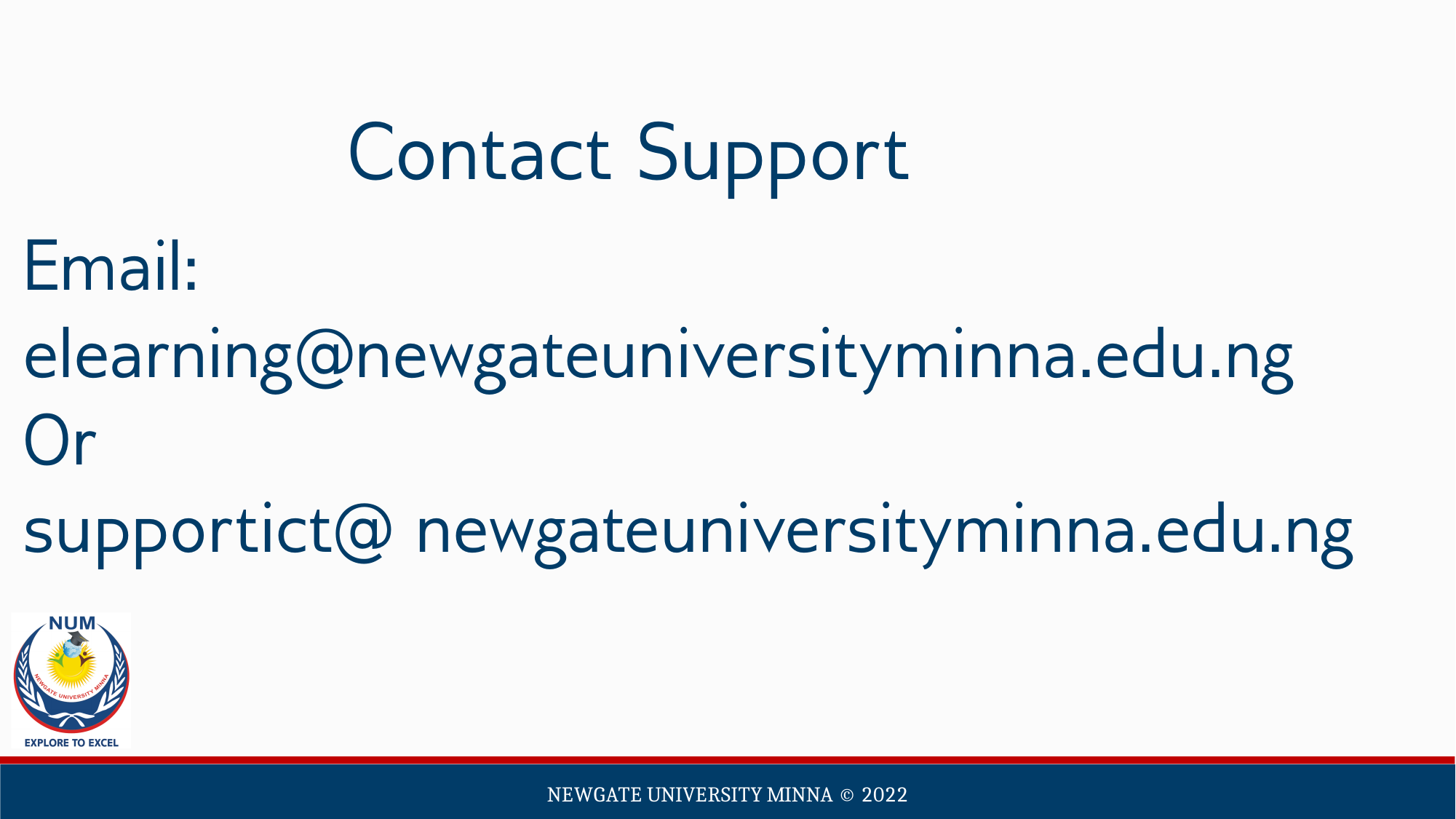

Contact Support
Email: elearning@newgateuniversityminna.edu.ng
Or
supportict@ newgateuniversityminna.edu.ng
Newgate university minna ©️ 2022